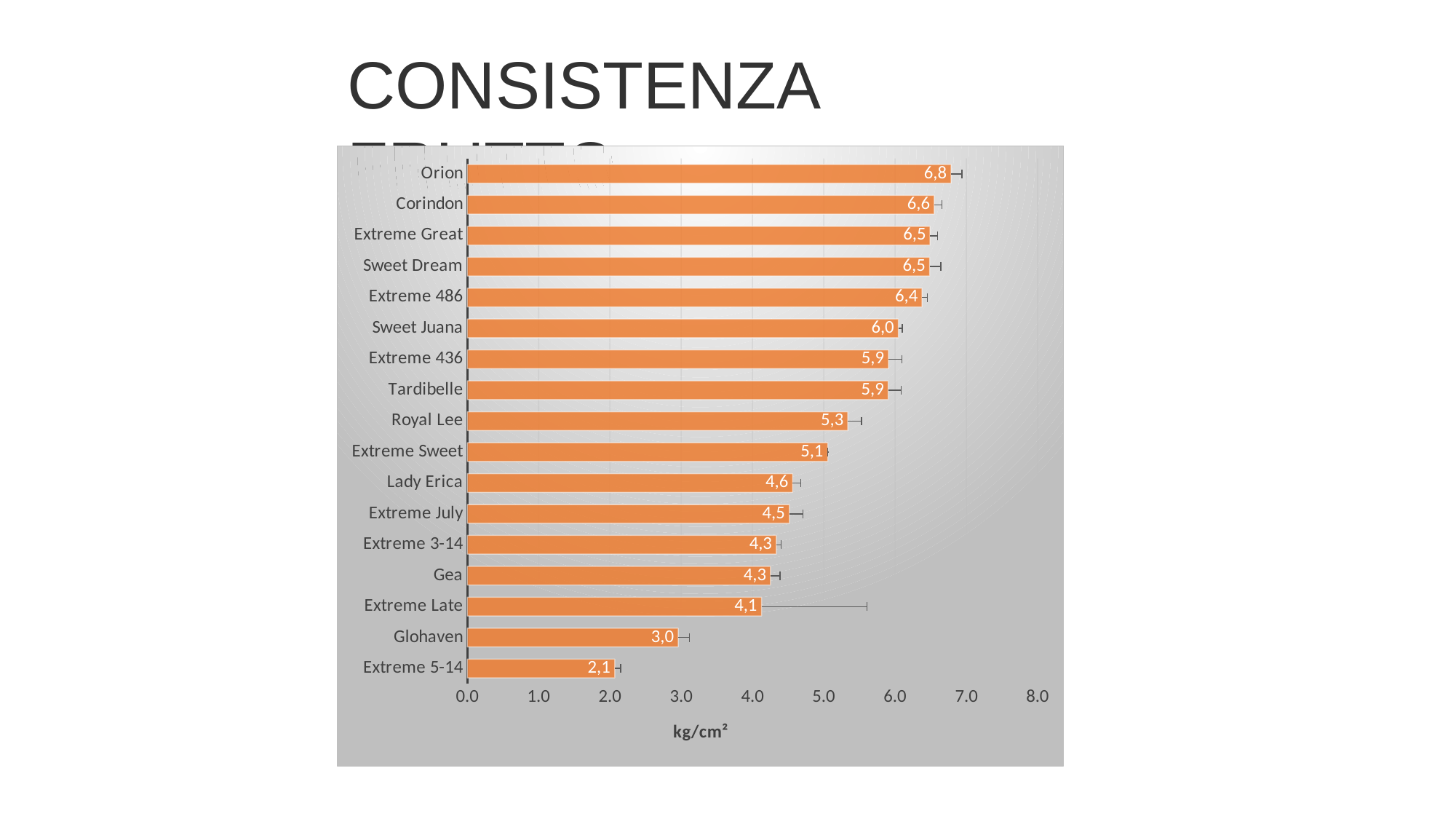

CONSISTENZA FRUTTO

### Chart

| Category | media  |
|---|---|
| Extreme 5-14 | 2.066666666666667 |
| Glohaven | 2.9583333333333335 |
| Extreme Late | 4.12625 |
| Gea | 4.2523809523809515 |
| Extreme 3-14 | 4.333333333333333 |
| Extreme July | 4.516666666666667 |
| Lady Erica | 4.5625 |
| Extreme Sweet | 5.055416666666665 |
| Royal Lee | 5.337500000000001 |
| Tardibelle | 5.904166666666666 |
| Extreme 436 | 5.908333333333334 |
| Sweet Juana | 6.045833333333333 |
| Extreme 486 | 6.379166666666666 |
| Sweet Dream | 6.486363636363637 |
| Extreme Great | 6.491666666666666 |
| Corindon | 6.55 |
| Orion | 6.785714285714287 |